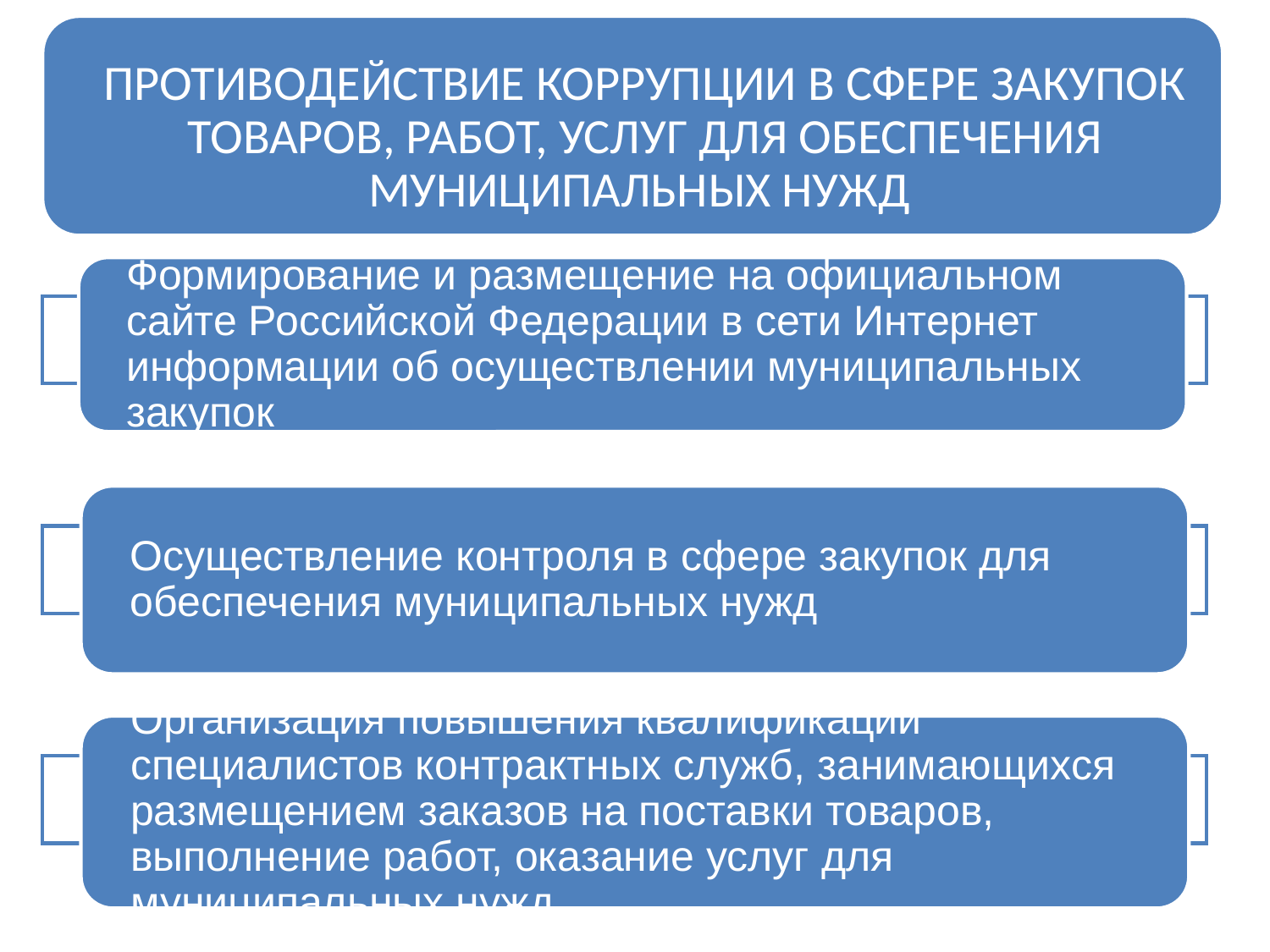

ПРОТИВОДЕЙСТВИЕ КОРРУПЦИИ В СФЕРЕ ЗАКУПОК ТОВАРОВ, РАБОТ, УСЛУГ ДЛЯ ОБЕСПЕЧЕНИЯ МУНИЦИПАЛЬНЫХ НУЖД
#
Формирование и размещение на официальном сайте Российской Федерации в сети Интернет информации об осуществлении муниципальных закупок
Осуществление контроля в сфере закупок для обеспечения муниципальных нужд
Организация повышения квалификации специалистов контрактных служб, занимающихся размещением заказов на поставки товаров, выполнение работ, оказание услуг для муниципальных нужд